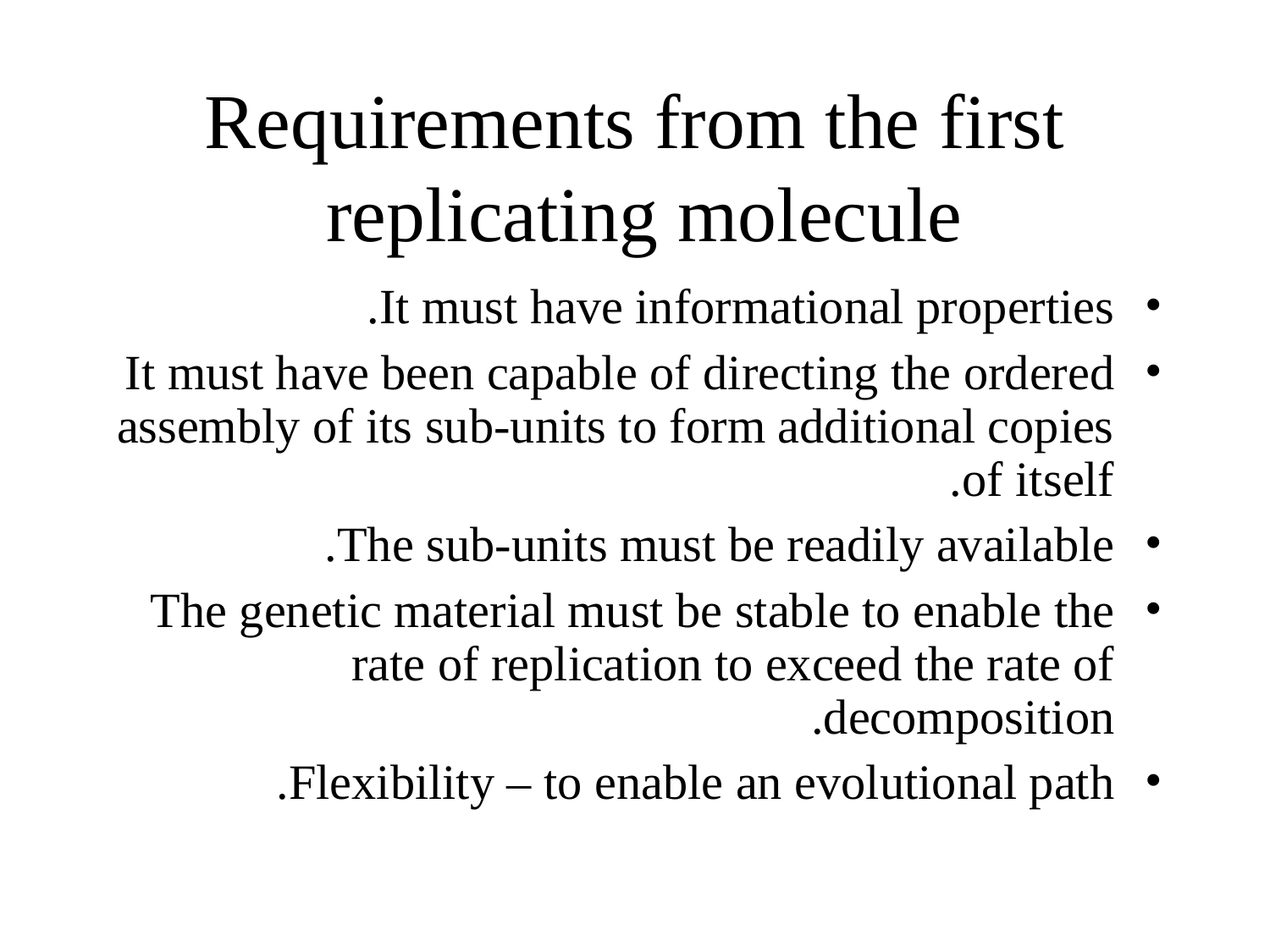

Requirements from the first replicating molecule
It must have informational properties.
It must have been capable of directing the ordered assembly of its sub-units to form additional copies of itself.
The sub-units must be readily available.
The genetic material must be stable to enable the rate of replication to exceed the rate of decomposition.
Flexibility – to enable an evolutional path.